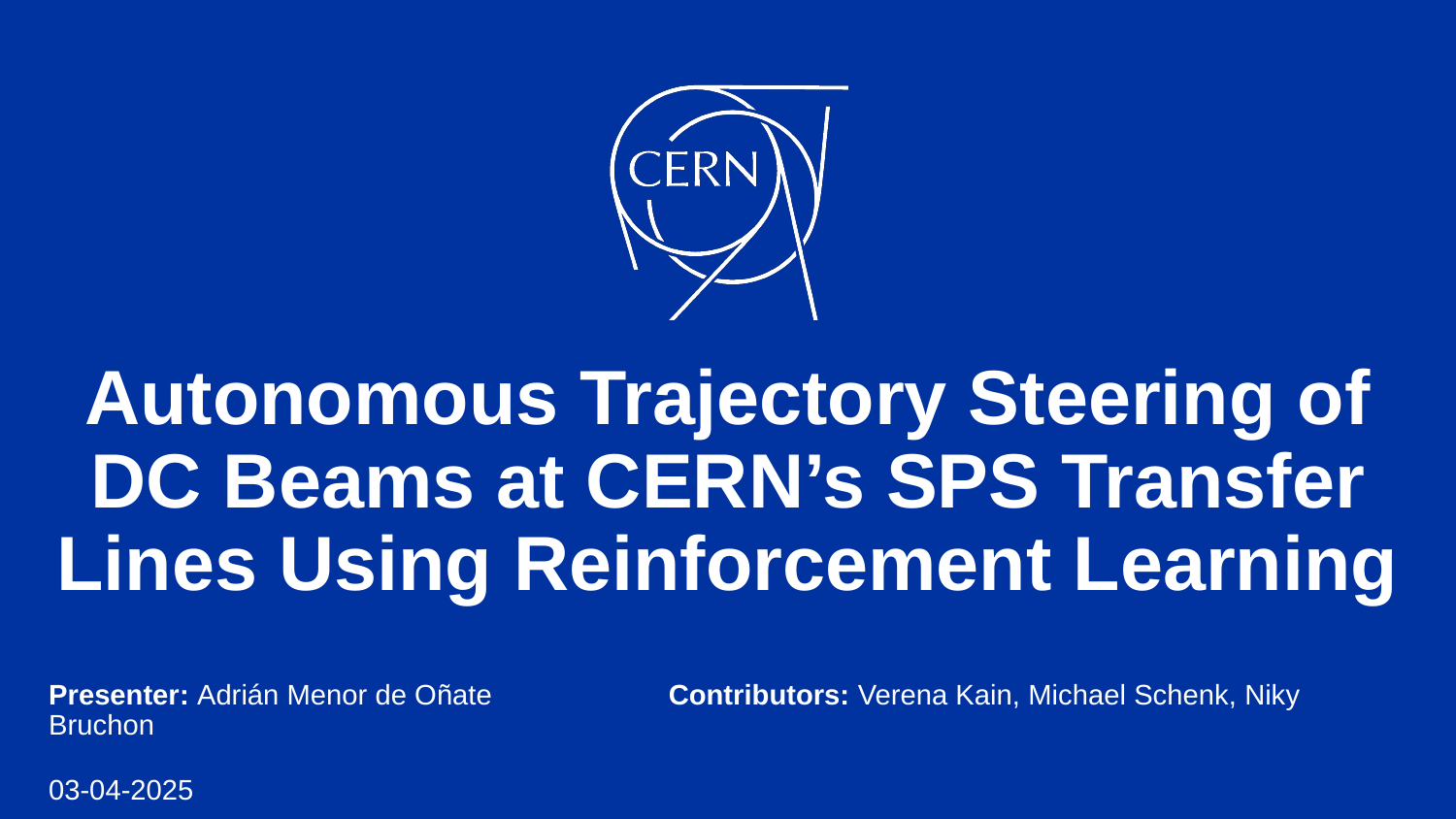

# Autonomous Trajectory Steering of DC Beams at CERN’s SPS Transfer Lines Using Reinforcement Learning
Presenter: Adrián Menor de Oñate                      Contributors: Verena Kain, Michael Schenk, Niky Bruchon
03-04-2025